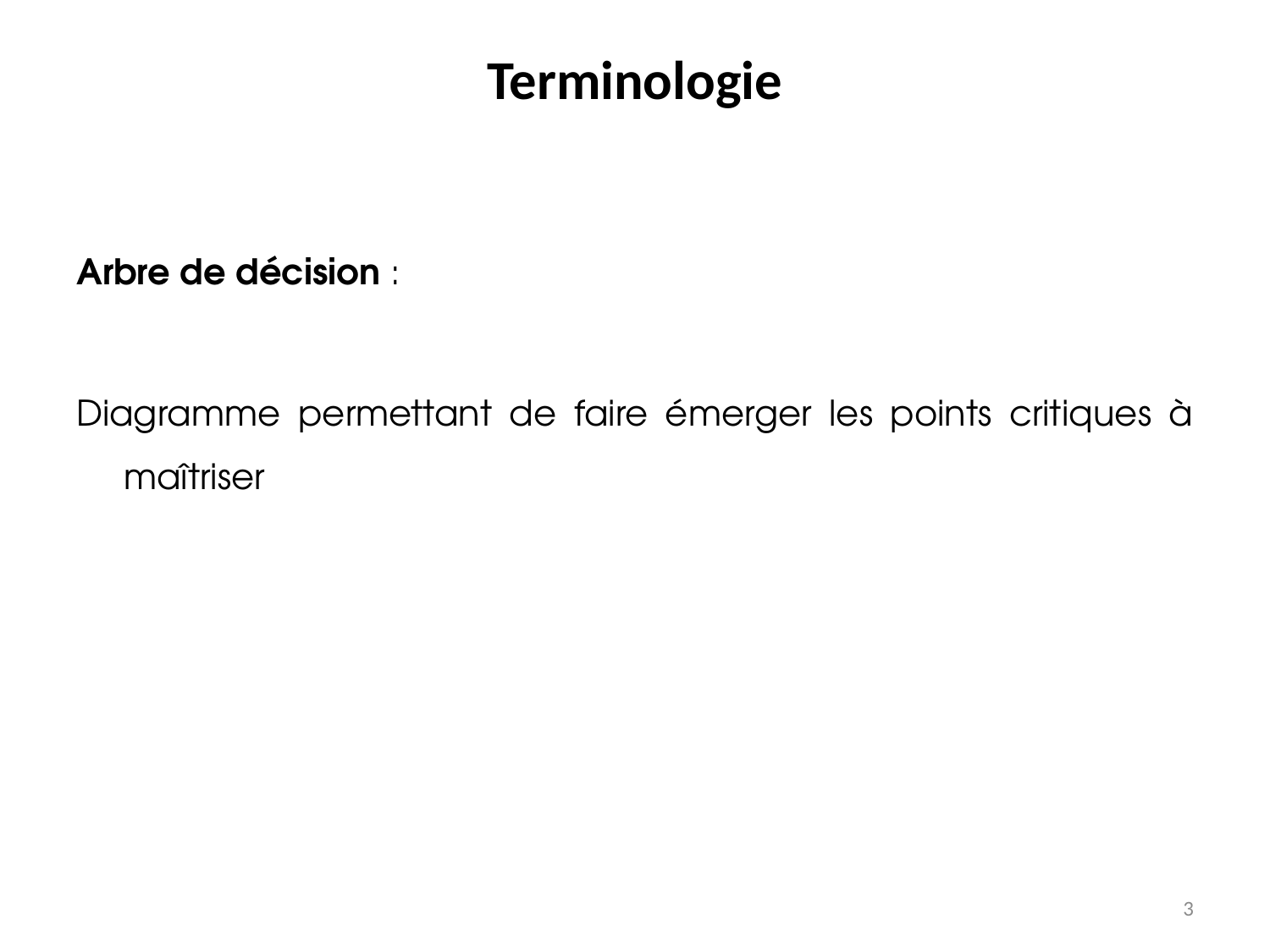

# Terminologie
Arbre de décision :

Diagramme permettant de faire émerger les points critiques à maîtriser

3